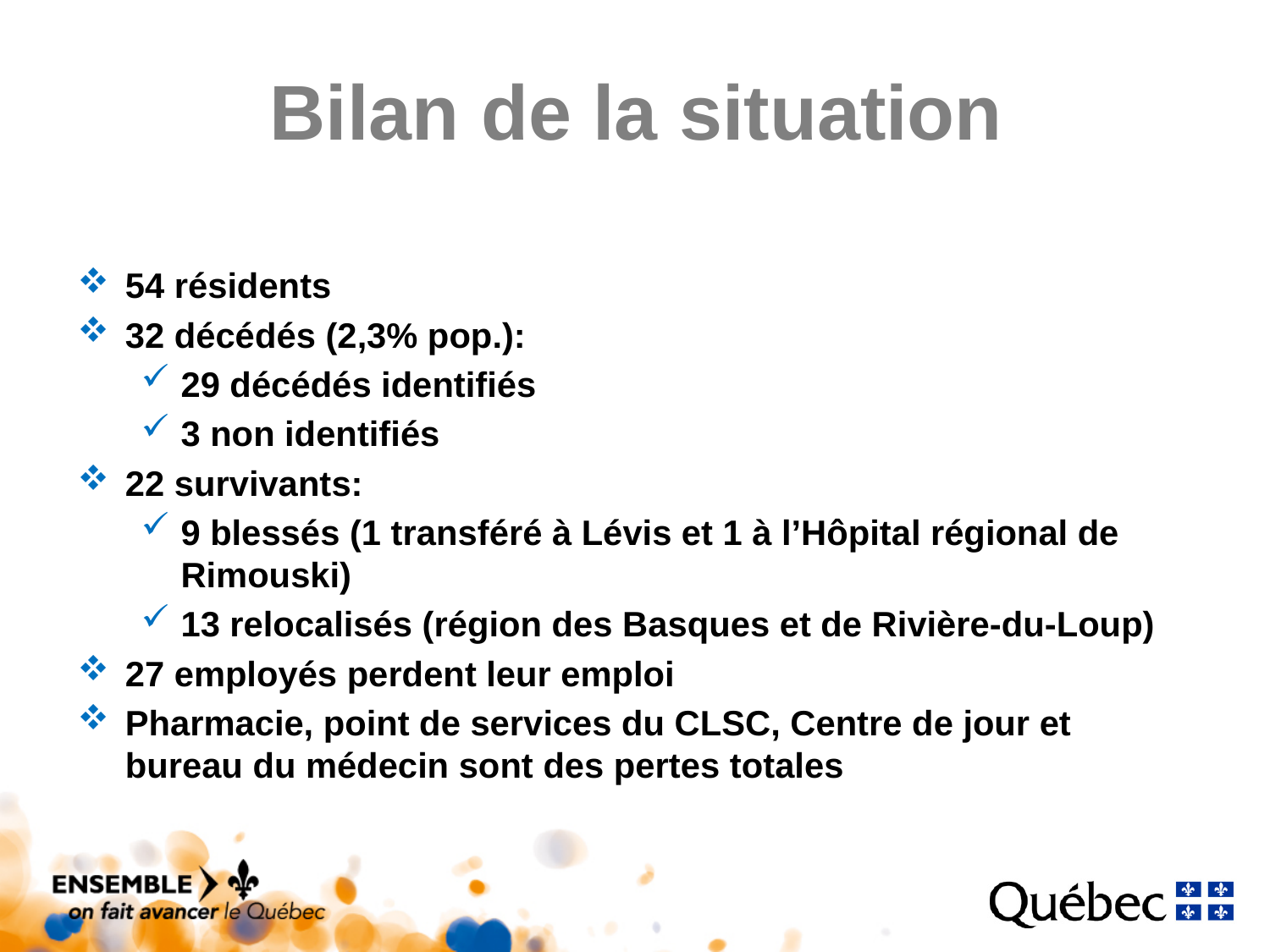

# Bilan de la situation

54 résidents
32 décédés (2,3% pop.):
29 décédés identifiés
3 non identifiés
22 survivants:
9 blessés (1 transféré à Lévis et 1 à l’Hôpital régional de Rimouski)
13 relocalisés (région des Basques et de Rivière-du-Loup)
27 employés perdent leur emploi
Pharmacie, point de services du CLSC, Centre de jour et bureau du médecin sont des pertes totales

Photo: François Drouin